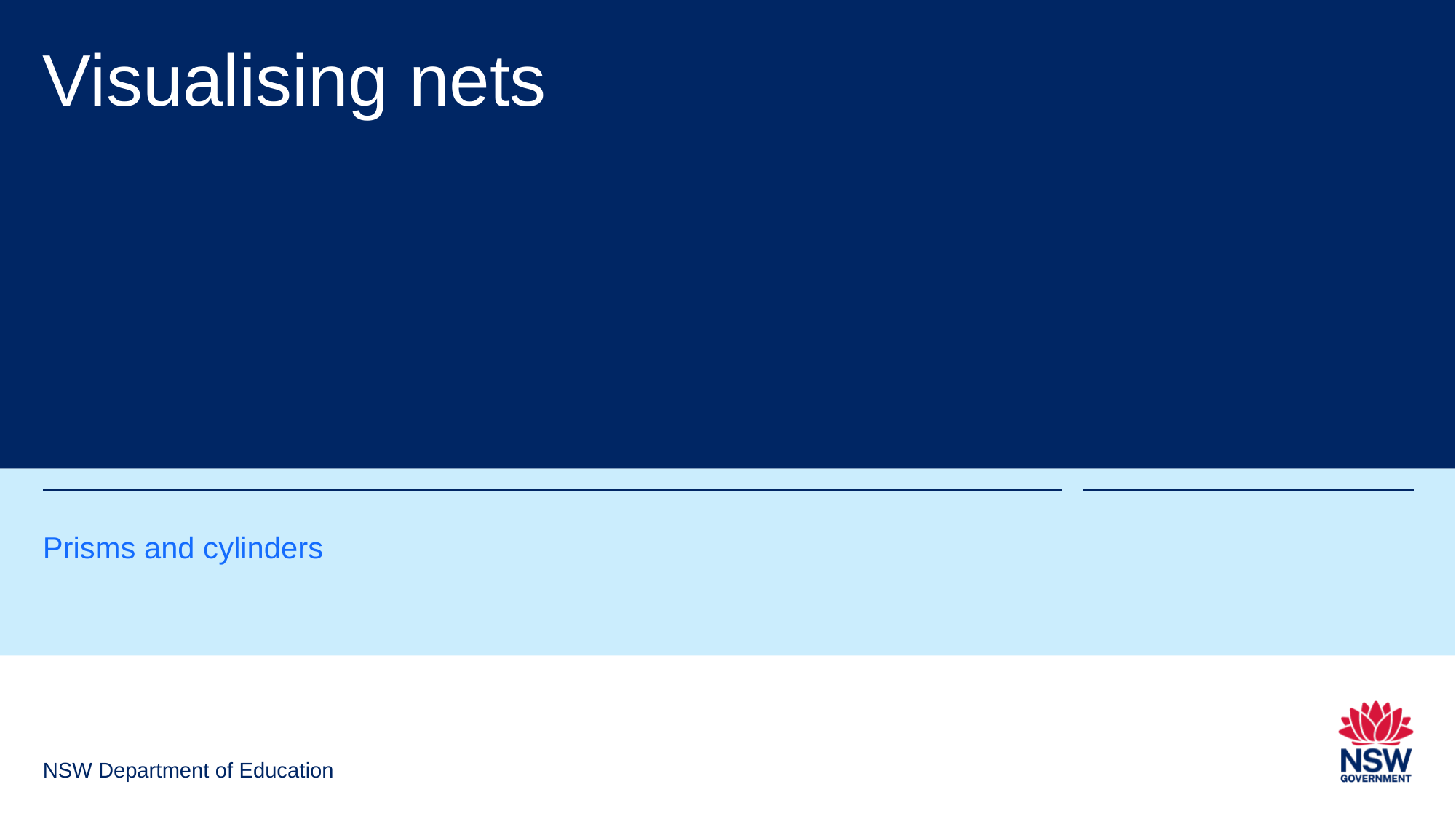

# Visualising nets
Prisms and cylinders
NSW Department of Education